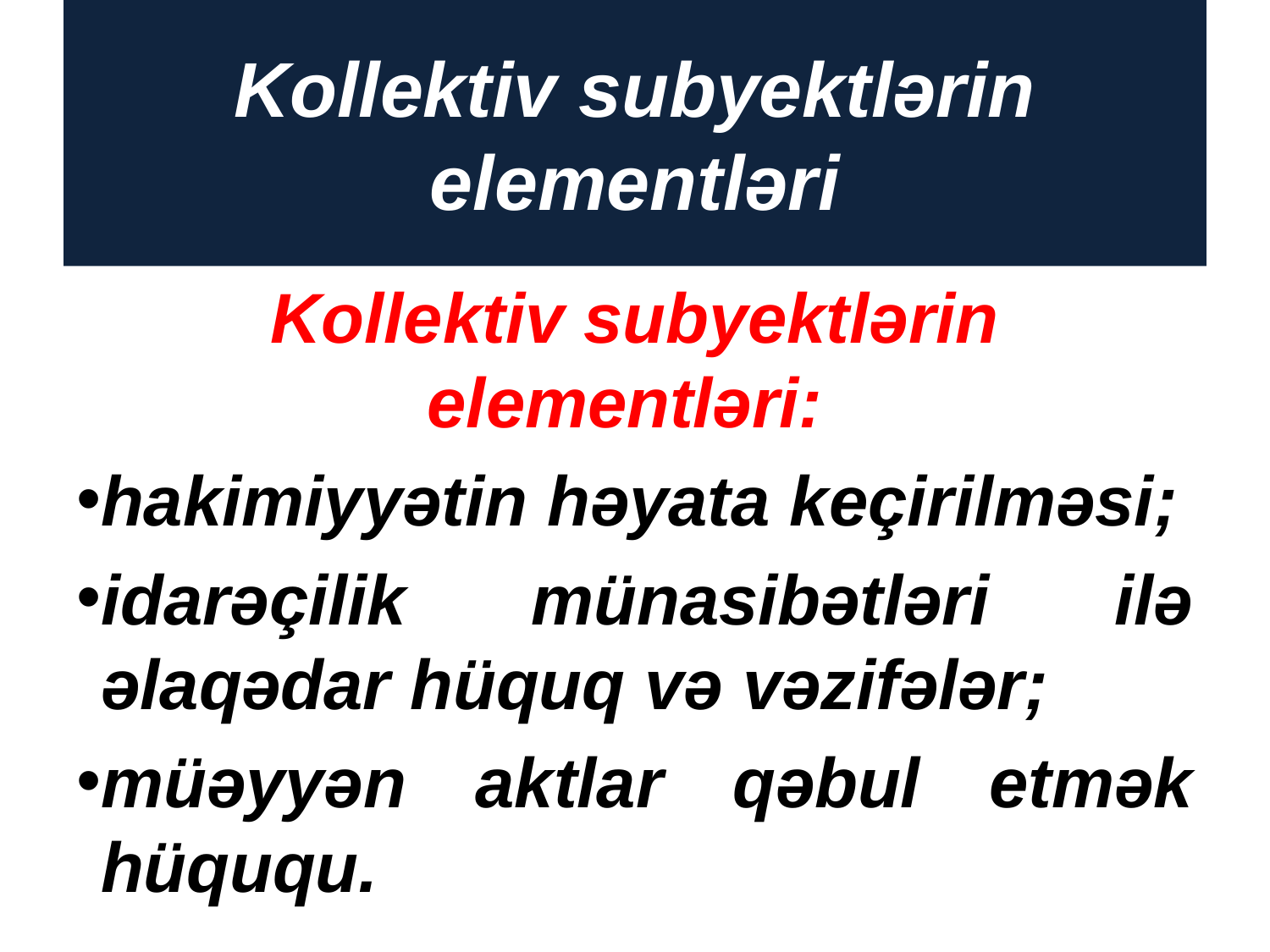

# Kollektiv subyektlərin elementləri
Kollektiv subyektlərin elementləri:
hakimiyyətin həyata keçirilməsi;
idarəçilik münasibətləri ilə əlaqədar hüquq və vəzifələr;
müəyyən aktlar qəbul etmək hüququ.